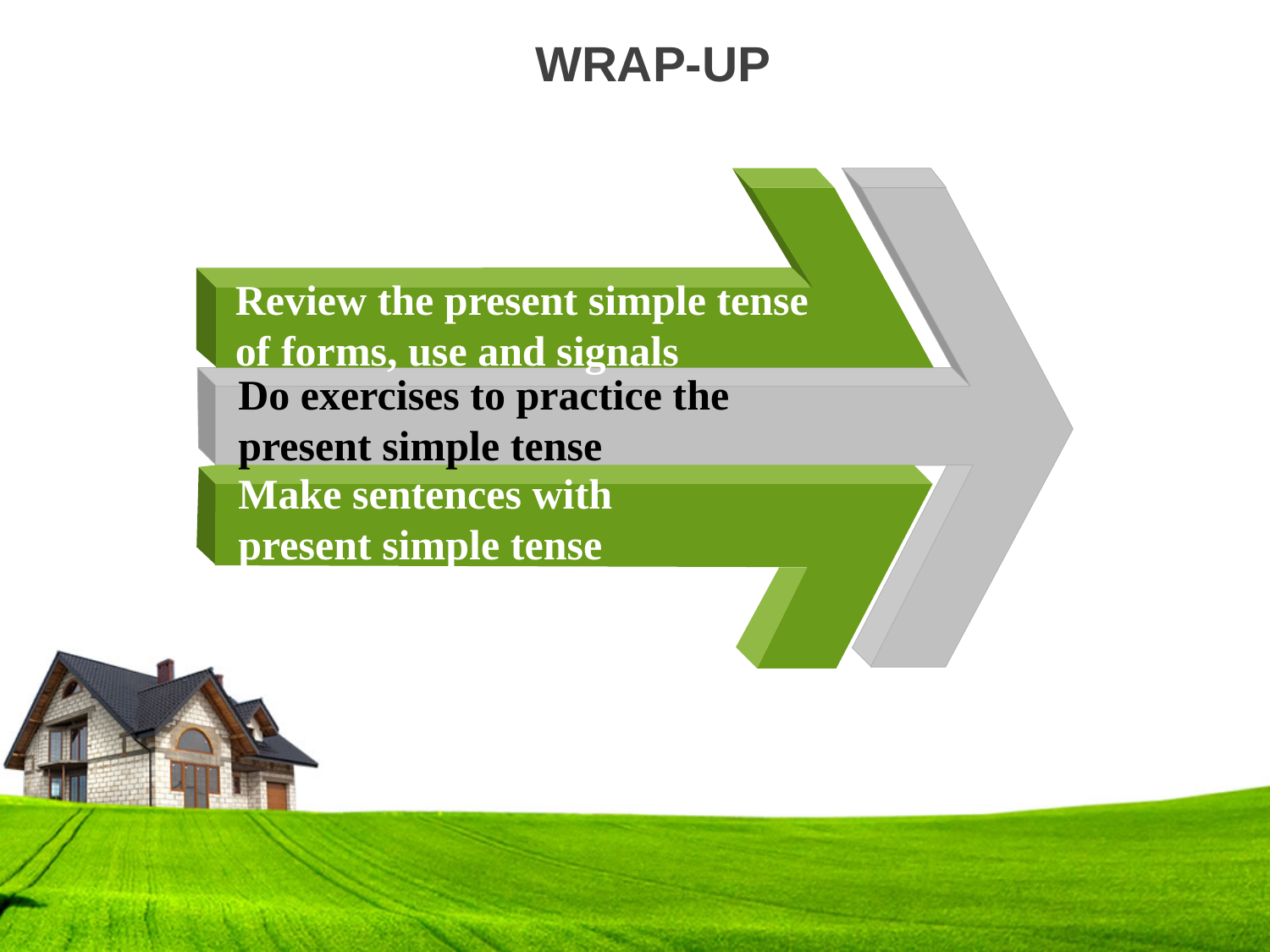

WRAP-UP

Review the present simple tense of forms, use and signals
Do exercises to practice the present simple tense

Make sentences with present simple tense